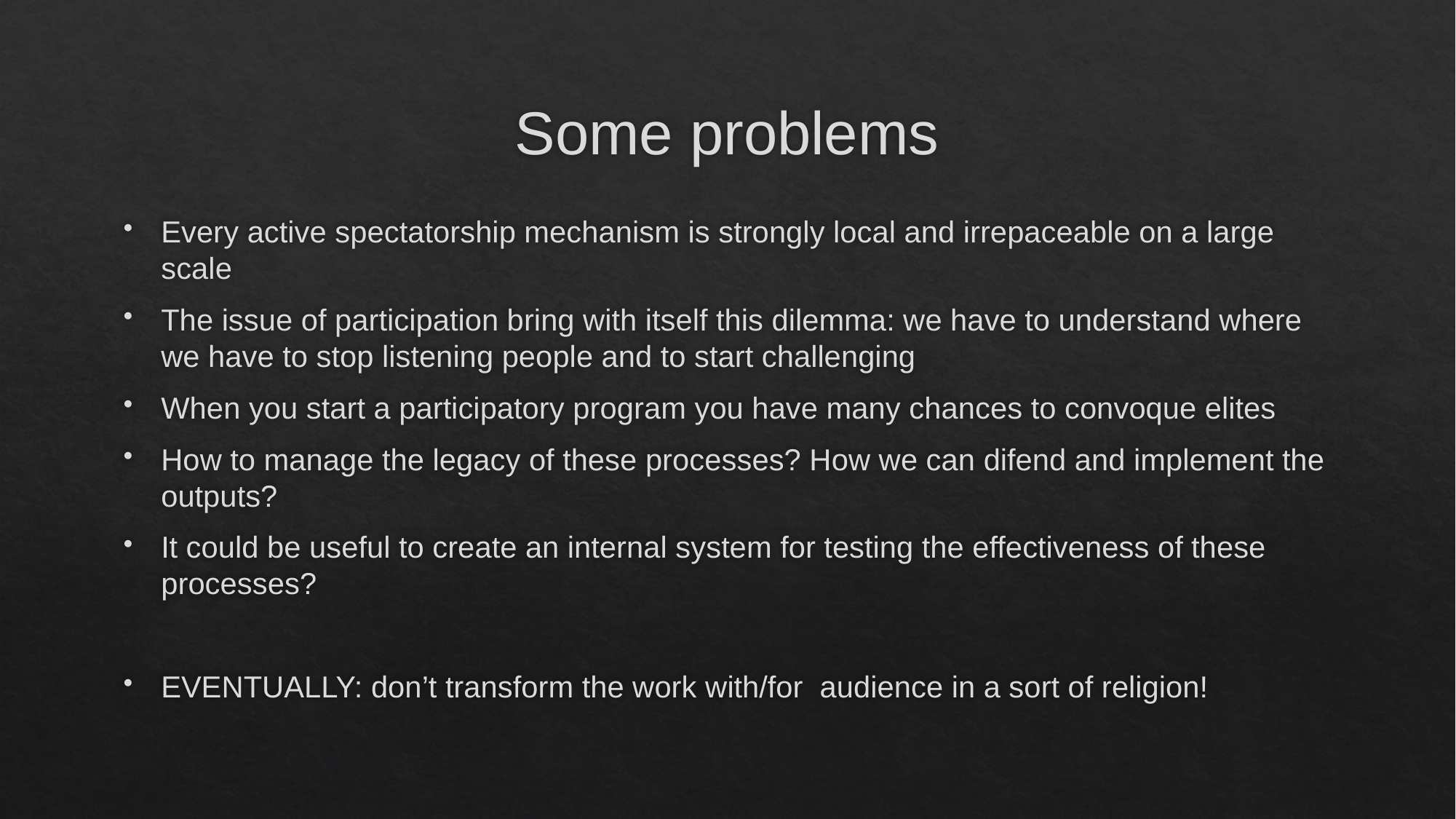

# Some problems
Every active spectatorship mechanism is strongly local and irrepaceable on a large scale
The issue of participation bring with itself this dilemma: we have to understand where we have to stop listening people and to start challenging
When you start a participatory program you have many chances to convoque elites
How to manage the legacy of these processes? How we can difend and implement the outputs?
It could be useful to create an internal system for testing the effectiveness of these processes?

EVENTUALLY: don’t transform the work with/for  audience in a sort of religion!